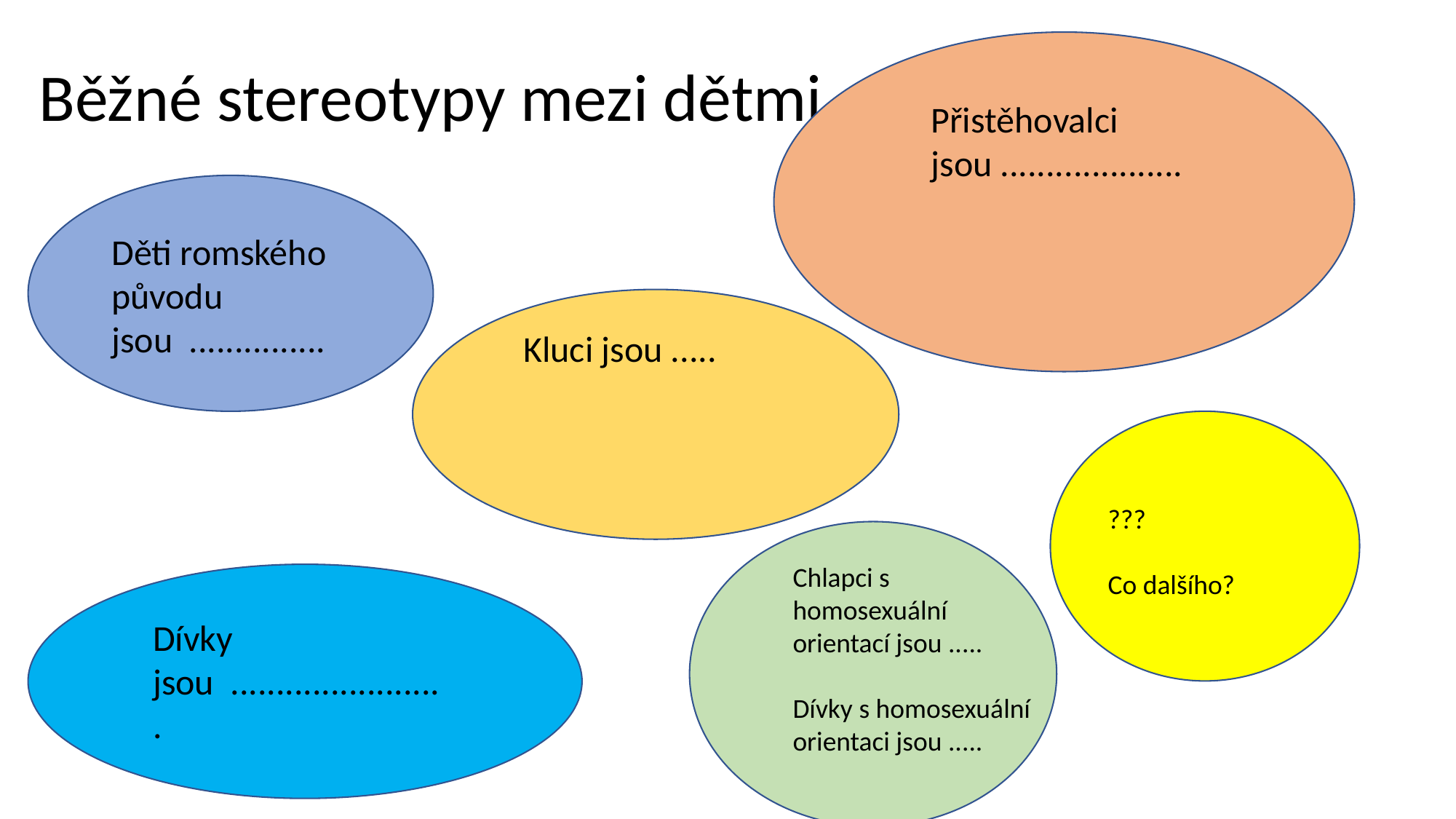

# Běžné stereotypy mezi dětmi ....

Přistěhovalci jsou ....................

Děti romského původu jsou  ...............

Kluci jsou .....

???

Co dalšího?

Chlapci s homosexuální orientací jsou .....

Dívky s homosexuální orientaci jsou .....

Dívky jsou  ........................